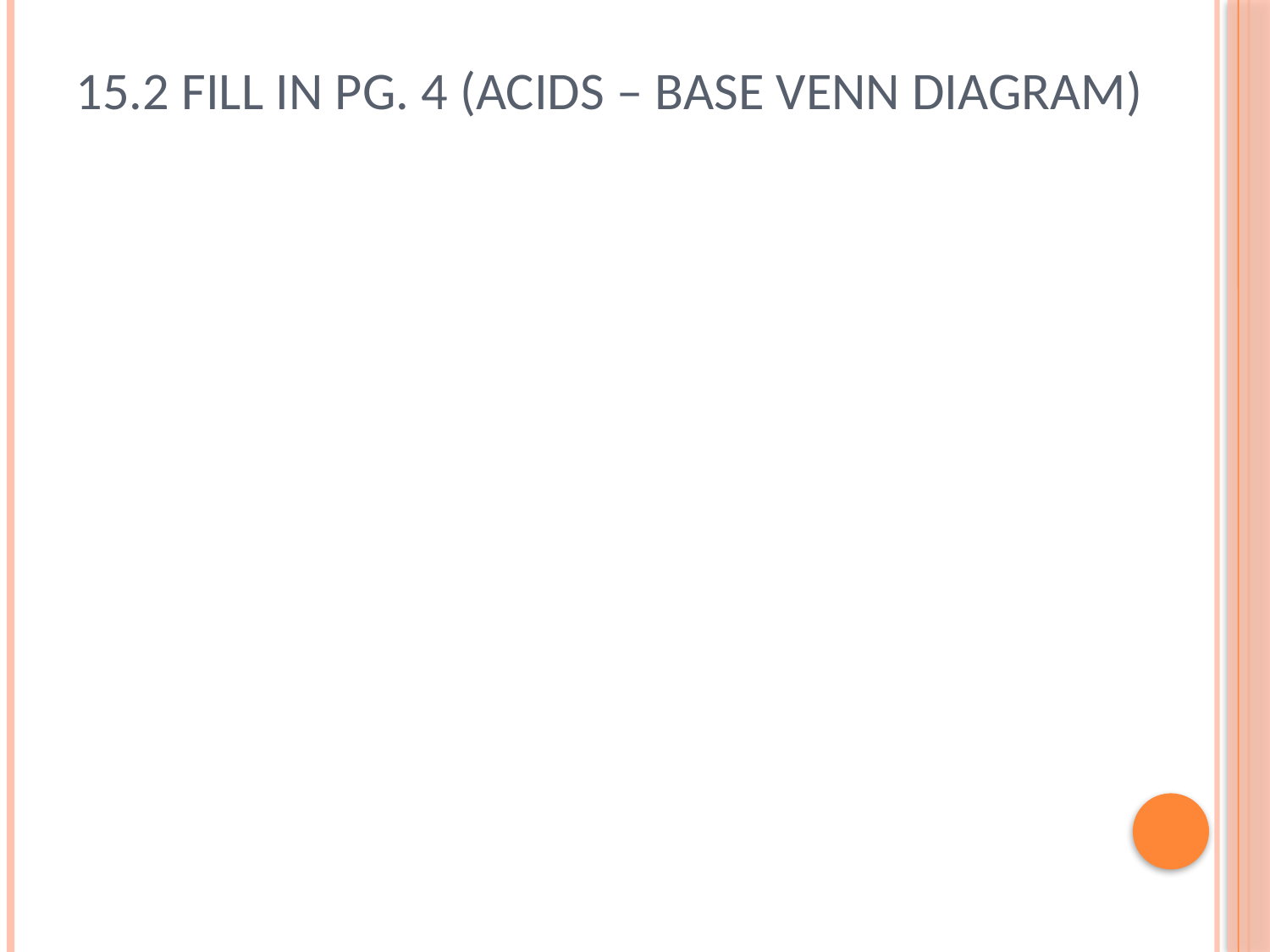

# 15.2 Fill in Pg. 4 (Acids – Base Venn Diagram)